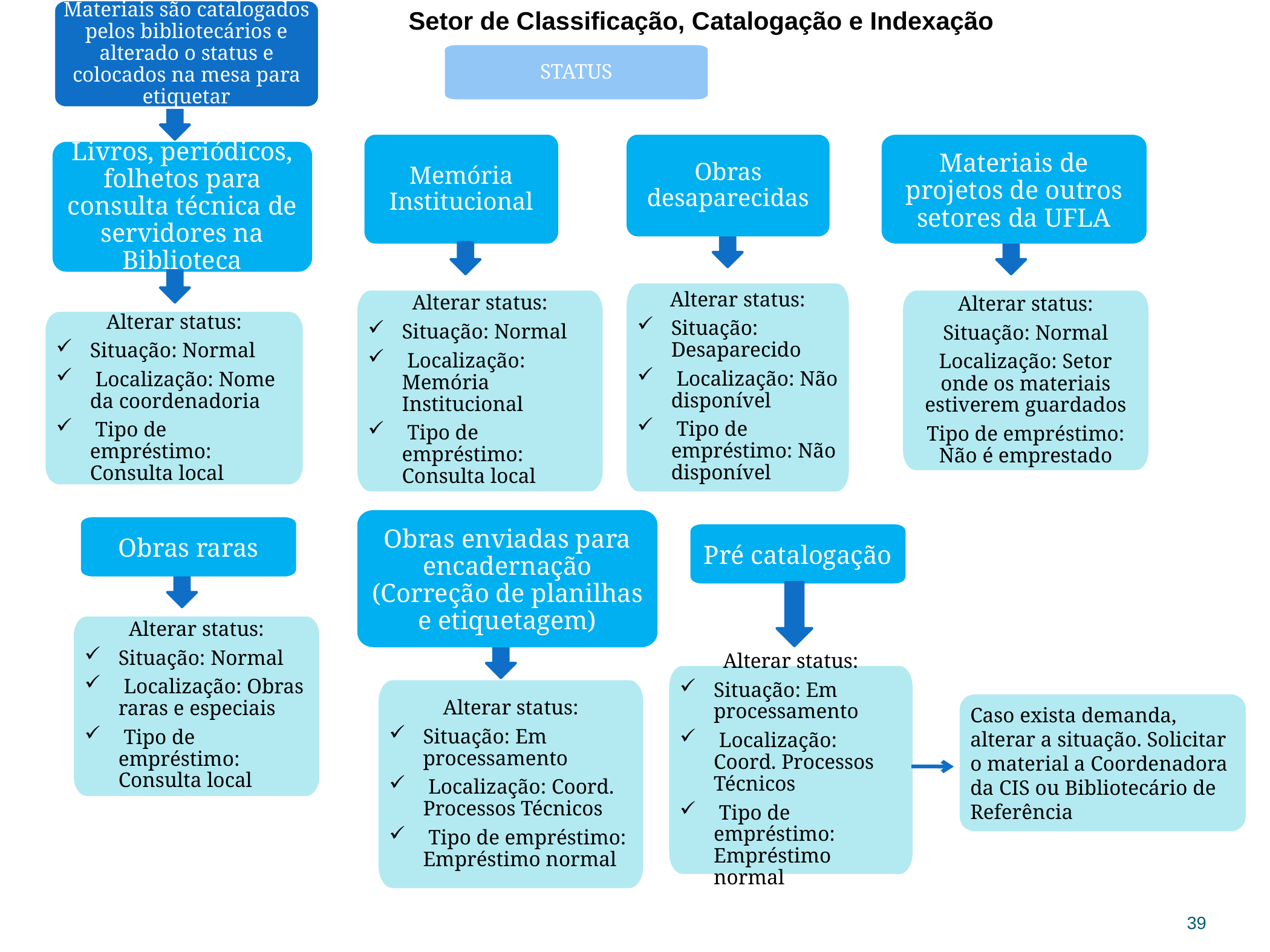

Materiais são catalogados pelos bibliotecários e alterado o status e colocados na mesa para etiquetar
  Setor de Classificação, Catalogação e Indexação
STATUS

Memória Institucional
Obras desaparecidas

Materiais de projetos de outros setores da UFLA

Livros, periódicos, folhetos para consulta técnica de servidores na Biblioteca

Alterar status:
Situação: Desaparecido
 Localização: Não disponível
 Tipo de empréstimo: Não disponível

Alterar status:
Situação: Normal
 Localização: Memória Institucional
 Tipo de empréstimo: Consulta local

Alterar status:
Situação: Normal
Localização: Setor onde os materiais estiverem guardados
Tipo de empréstimo: Não é emprestado
Alterar status:
Situação: Normal
 Localização: Nome da coordenadoria
 Tipo de empréstimo: Consulta local

Obras enviadas para encadernação (Correção de planilhas e etiquetagem)

Obras raras
Pré catalogação

Alterar status:
Situação: Normal
 Localização: Obras raras e especiais
 Tipo de empréstimo: Consulta local

Alterar status:
Situação: Em processamento
 Localização: Coord. Processos Técnicos
 Tipo de empréstimo: Empréstimo normal
Alterar status:
Situação: Em processamento
 Localização: Coord. Processos Técnicos
 Tipo de empréstimo: Empréstimo normal
Caso exista demanda, alterar a situação. Solicitar o material a Coordenadora da CIS ou Bibliotecário de Referência
39